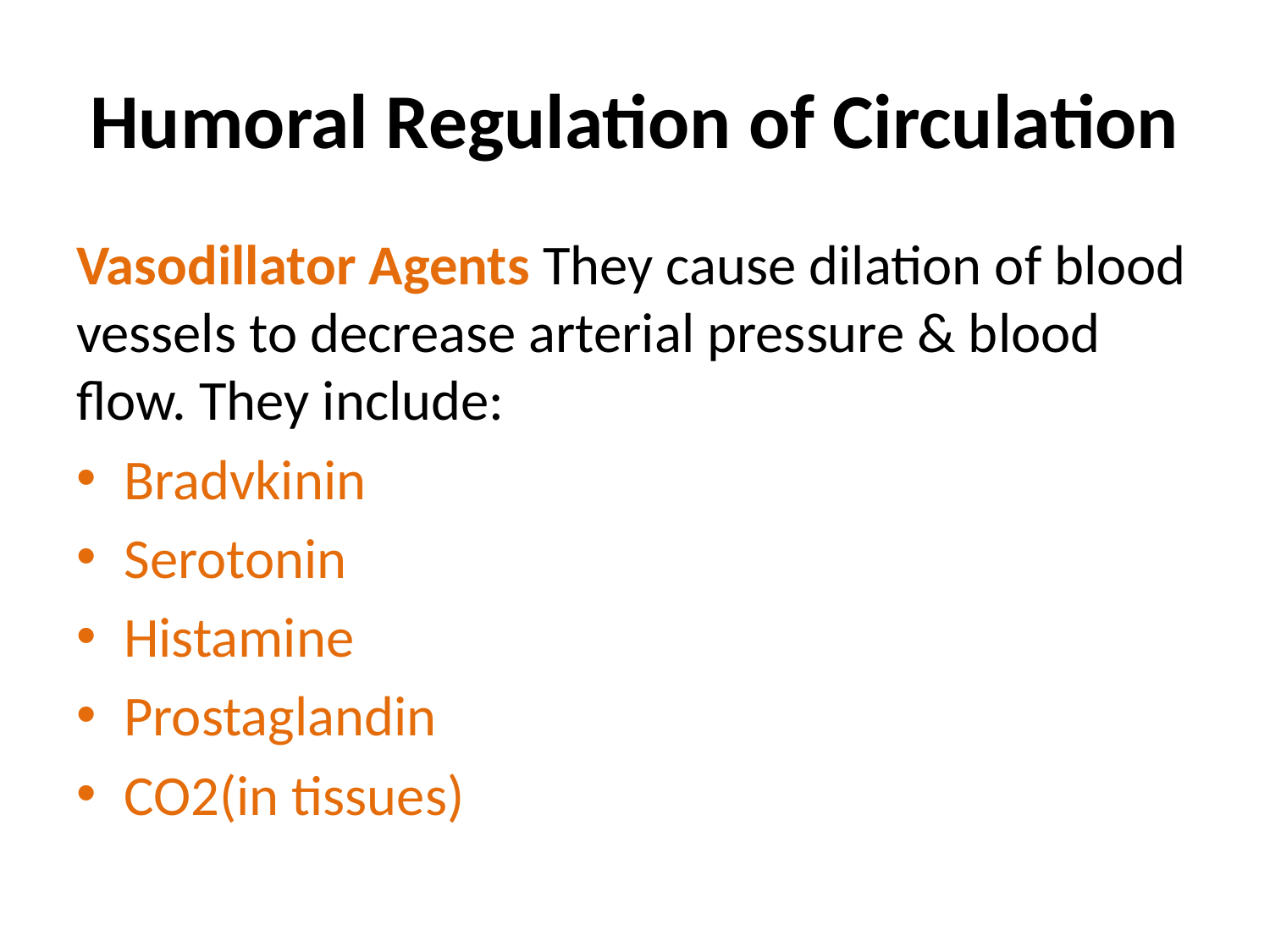

# Humoral Regulation of Circulation
Vasodillator Agents They cause dilation of blood vessels to decrease arterial pressure & blood flow. They include:
Bradvkinin
Serotonin
Histamine
Prostaglandin
CO2(in tissues)